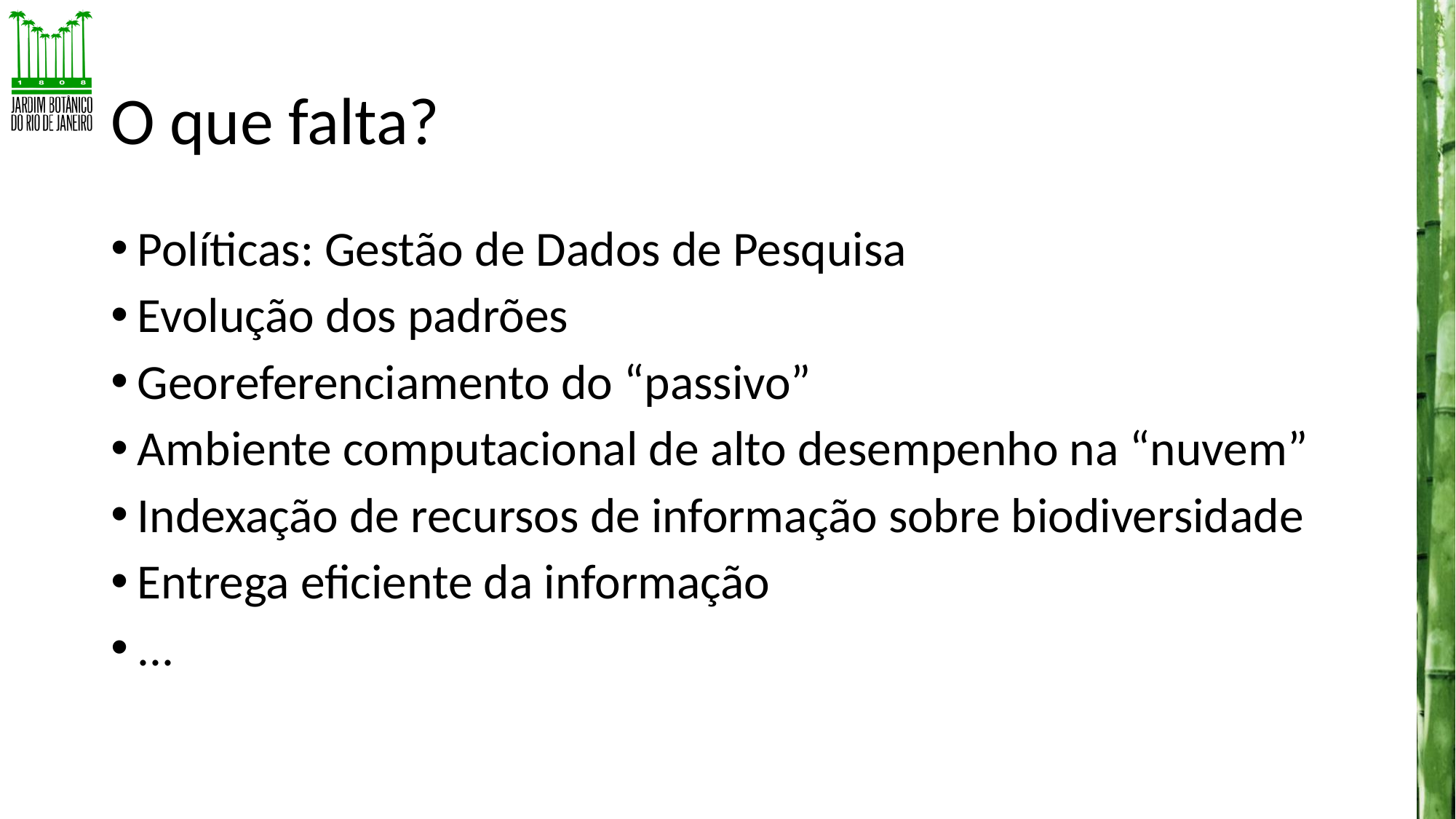

# O que falta?
Políticas: Gestão de Dados de Pesquisa
Evolução dos padrões
Georeferenciamento do “passivo”
Ambiente computacional de alto desempenho na “nuvem”
Indexação de recursos de informação sobre biodiversidade
Entrega eficiente da informação
...